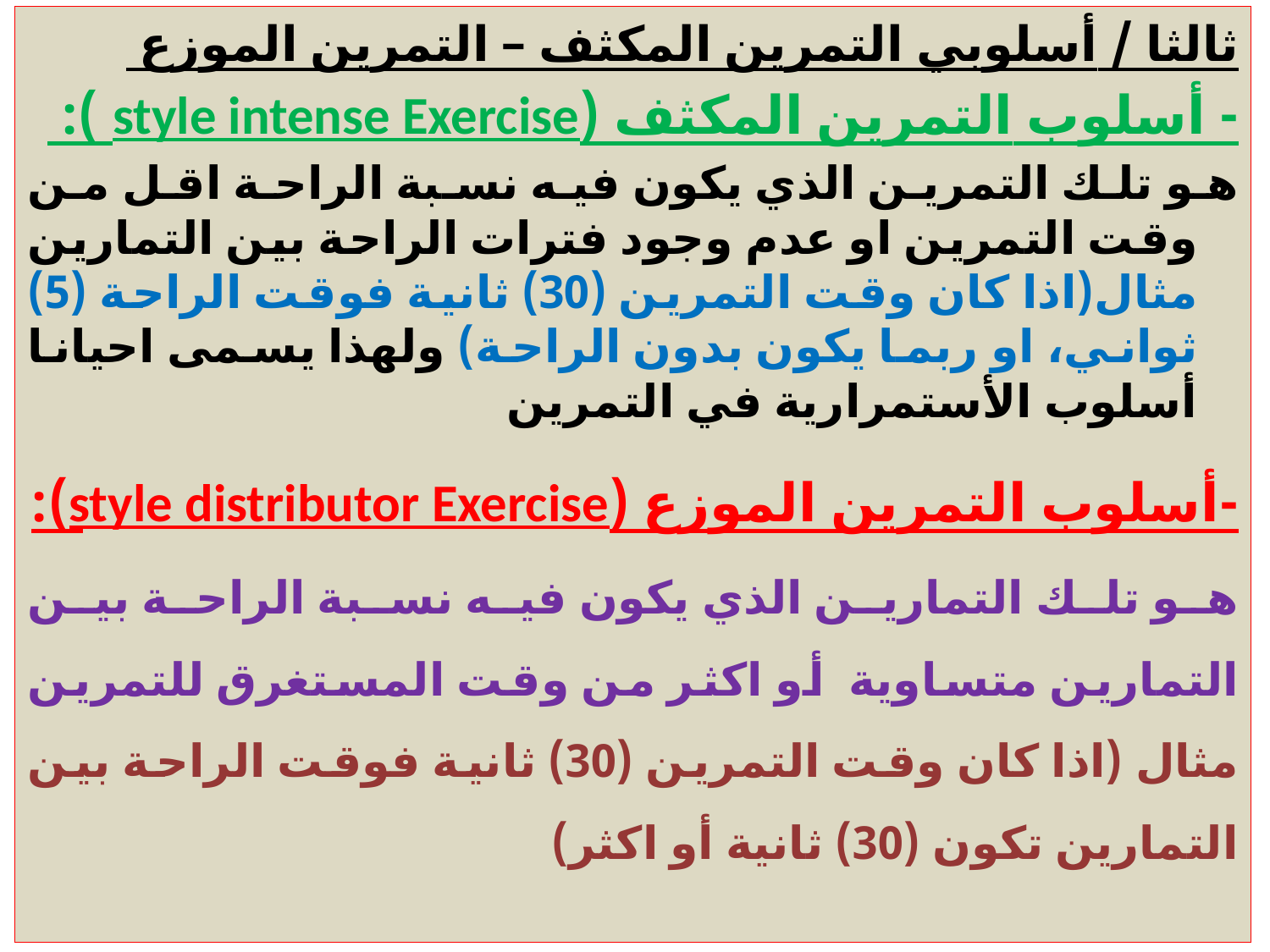

ثالثا / أسلوبي التمرين المكثف – التمرين الموزع
- أسلوب التمرين المكثف (style intense Exercise ):
هو تلك التمرين الذي يكون فيه نسبة الراحة اقل من وقت التمرين او عدم وجود فترات الراحة بين التمارين مثال(اذا كان وقت التمرين (30) ثانية فوقت الراحة (5) ثواني، او ربما يكون بدون الراحة) ولهذا يسمى احيانا أسلوب الأستمرارية في التمرين
-أسلوب التمرين الموزع (style distributor Exercise):
هو تلك التمارين الذي يكون فيه نسبة الراحة بين التمارين متساوية  أو اكثر من وقت المستغرق للتمرين مثال (اذا كان وقت التمرين (30) ثانية فوقت الراحة بين التمارين تكون (30) ثانية أو اكثر)